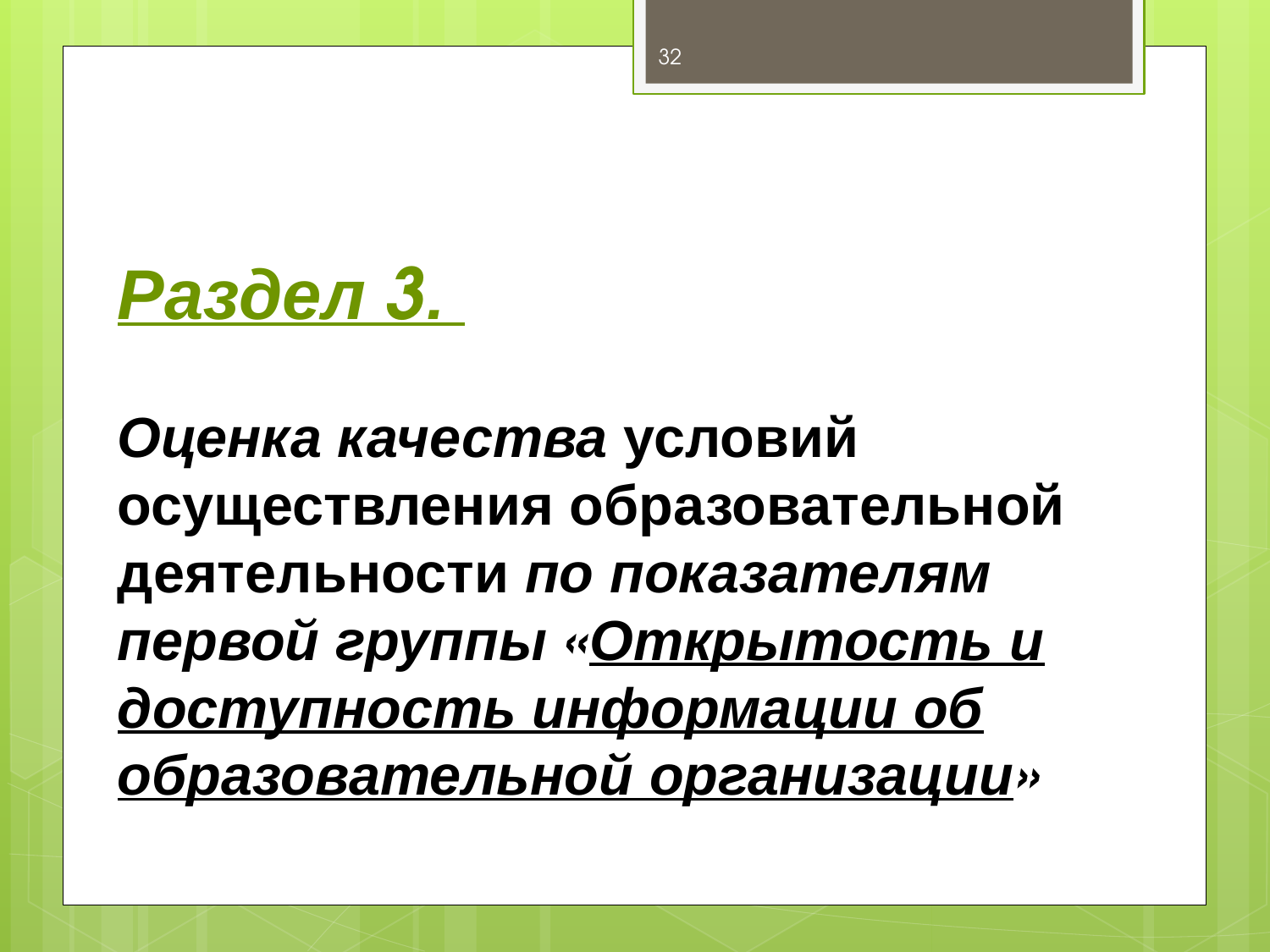

32
Раздел 3.
Оценка качества условий осуществления образовательной деятельности по показателям первой группы «Открытость и доступность информации об образовательной организации»